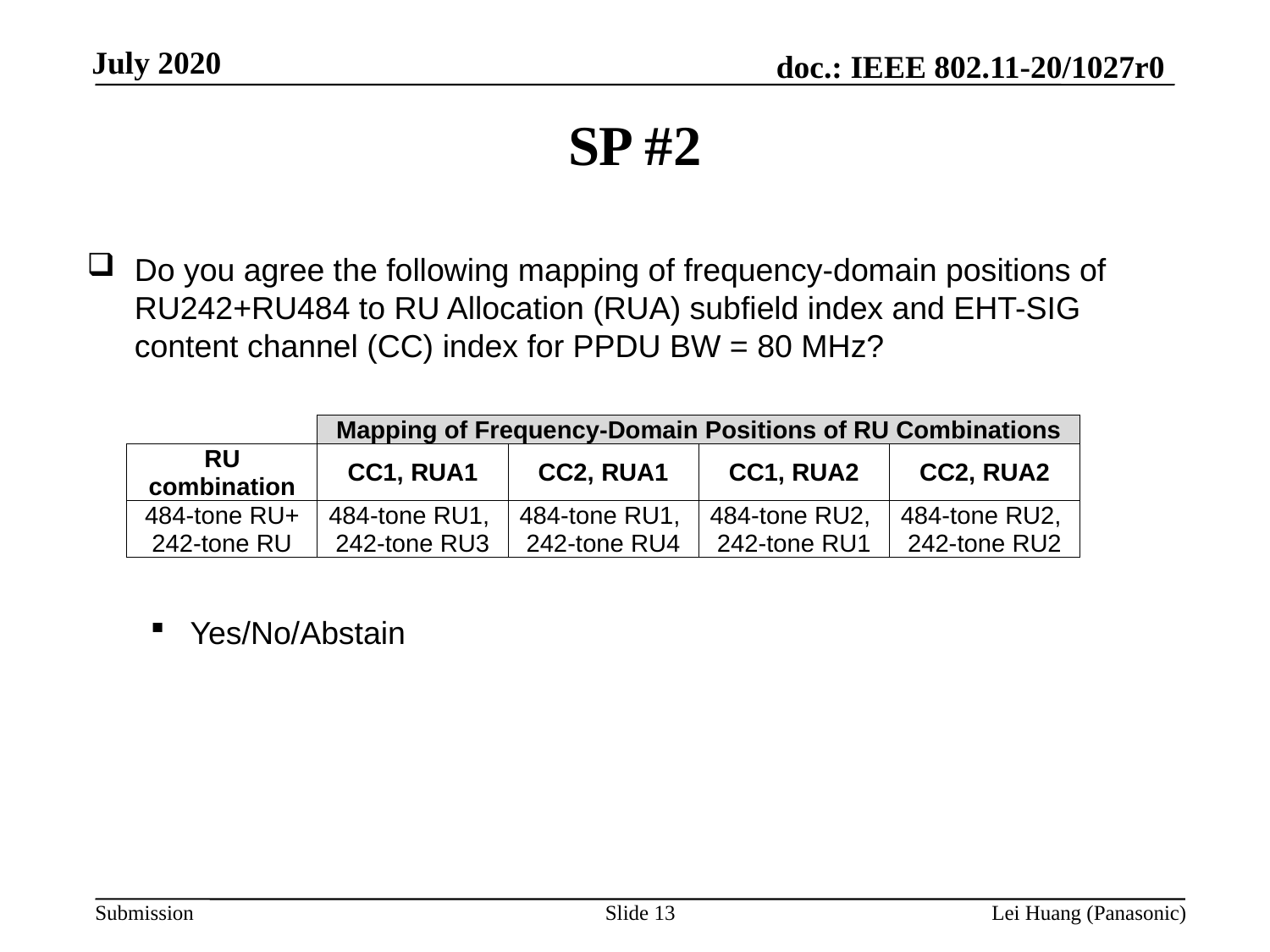

# SP #2
Do you agree the following mapping of frequency-domain positions of RU242+RU484 to RU Allocation (RUA) subfield index and EHT-SIG content channel (CC) index for PPDU BW = 80 MHz?

Yes/No/Abstain
|  | Mapping of Frequency-Domain Positions of RU Combinations |  |  |  |
| --- | --- | --- | --- | --- |
| RU combination | CC1, RUA1 | CC2, RUA1 | CC1, RUA2 | CC2, RUA2 |
| 484-tone RU+ 242-tone RU | 484-tone RU1, 242-tone RU3 | 484-tone RU1, 242-tone RU4 | 484-tone RU2, 242-tone RU1 | 484-tone RU2, 242-tone RU2 |
Slide 13
Lei Huang (Panasonic)